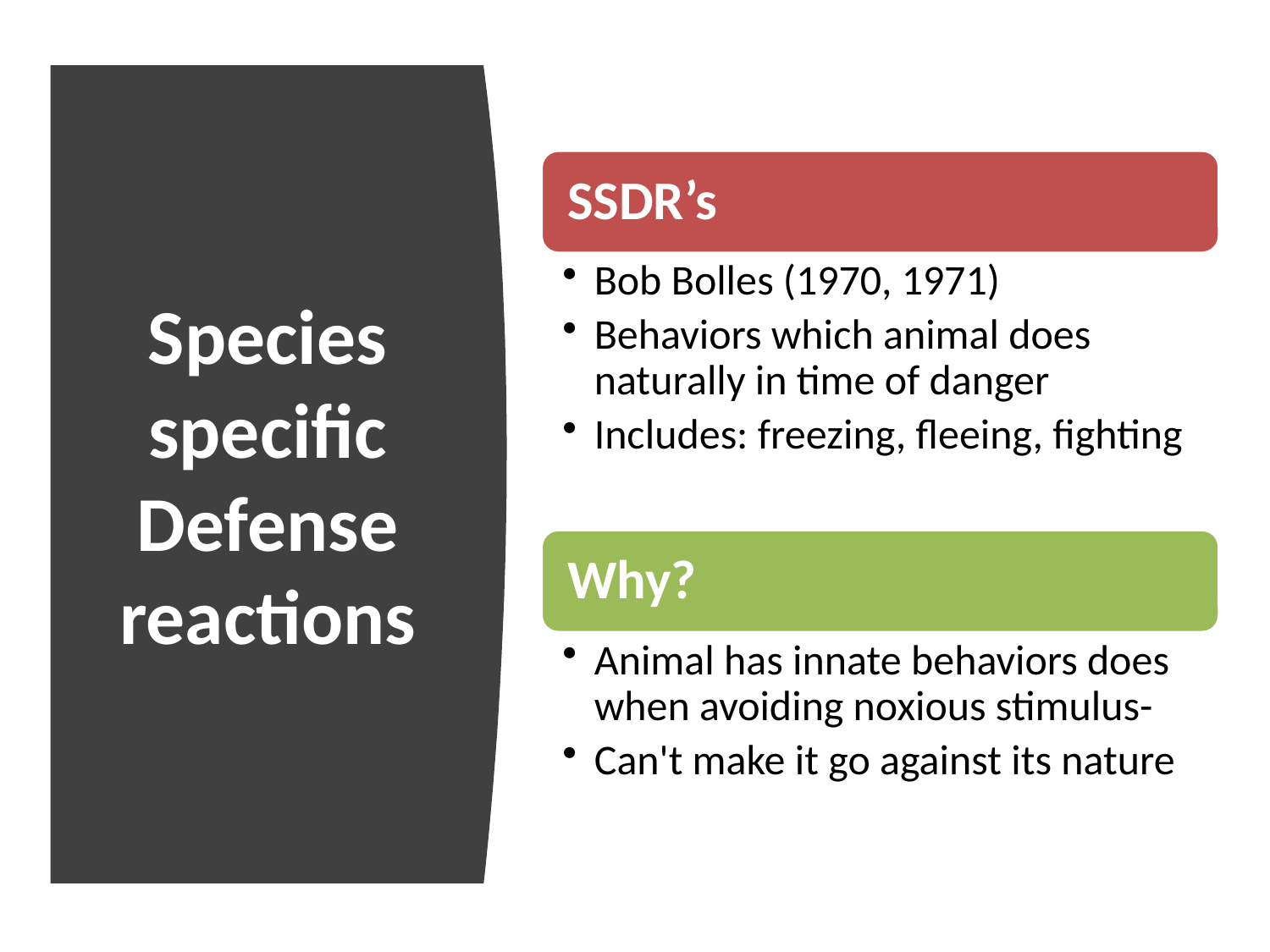

SSDR’s
Bob Bolles (1970, 1971)
Behaviors which animal does naturally in time of danger
Includes: freezing, fleeing, fighting

Why?
Animal has innate behaviors does when avoiding noxious stimulus-
Can't make it go against its nature

# Species specific Defense reactions